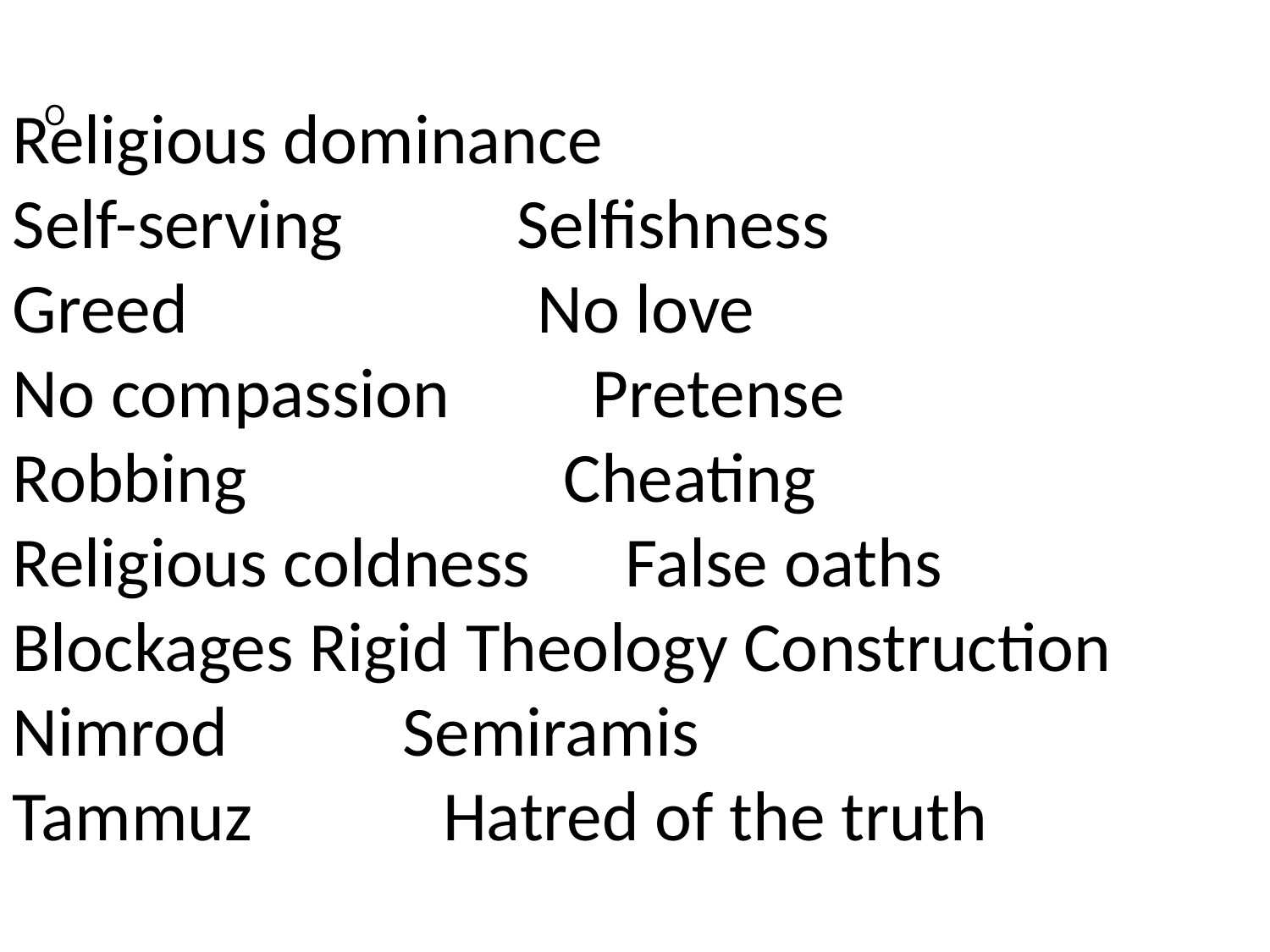

Religious dominance
Self-serving           Selfishness
Greed                      No love
No compassion         Pretense
Robbing                    Cheating
Religious coldness      False oaths
Blockages Rigid Theology Construction
Nimrod           Semiramis
Tammuz            Hatred of the truth
O